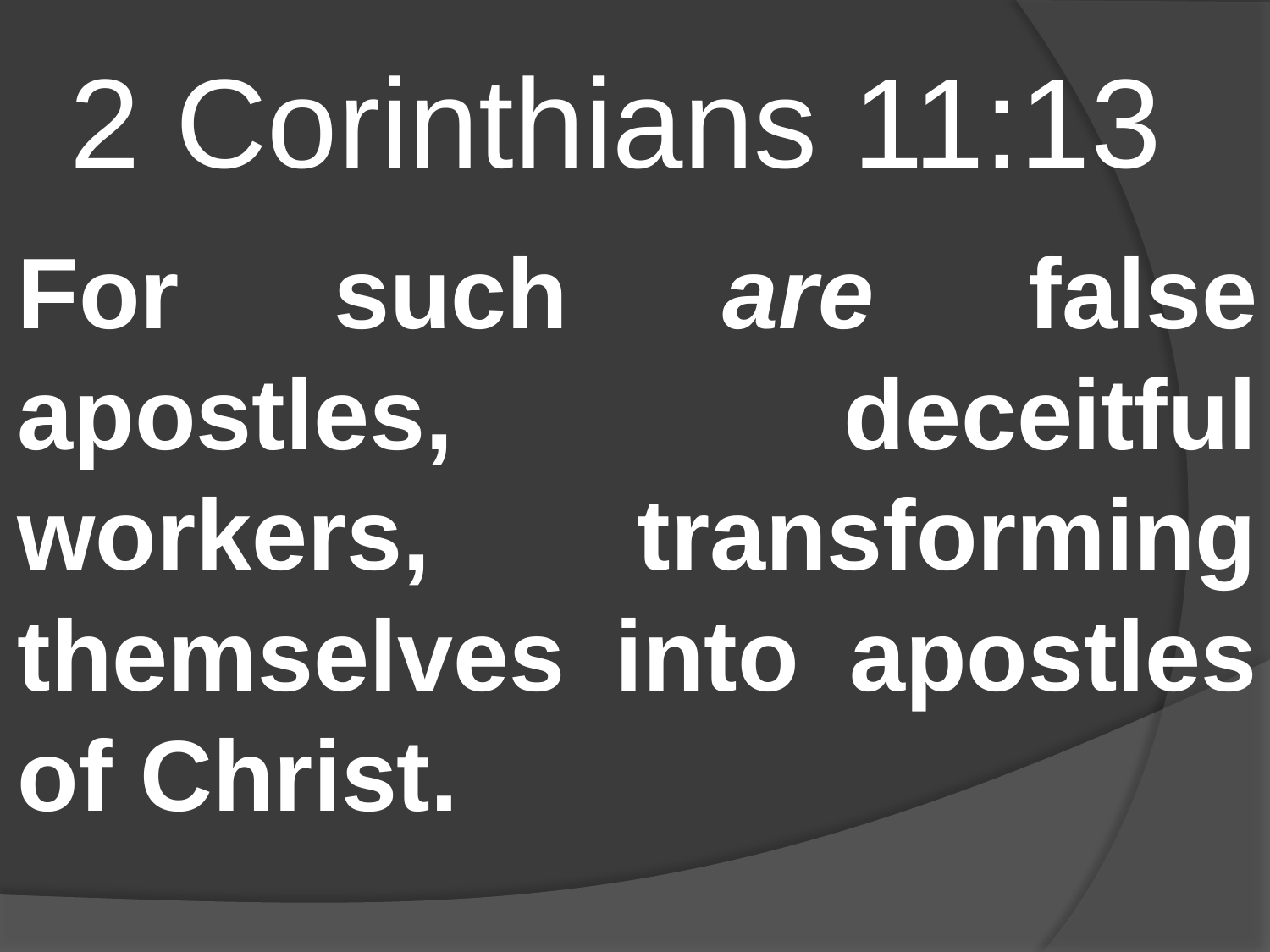

# 2 Corinthians 11:13
For such are false apostles, deceitful workers, transforming themselves into apostles of Christ.